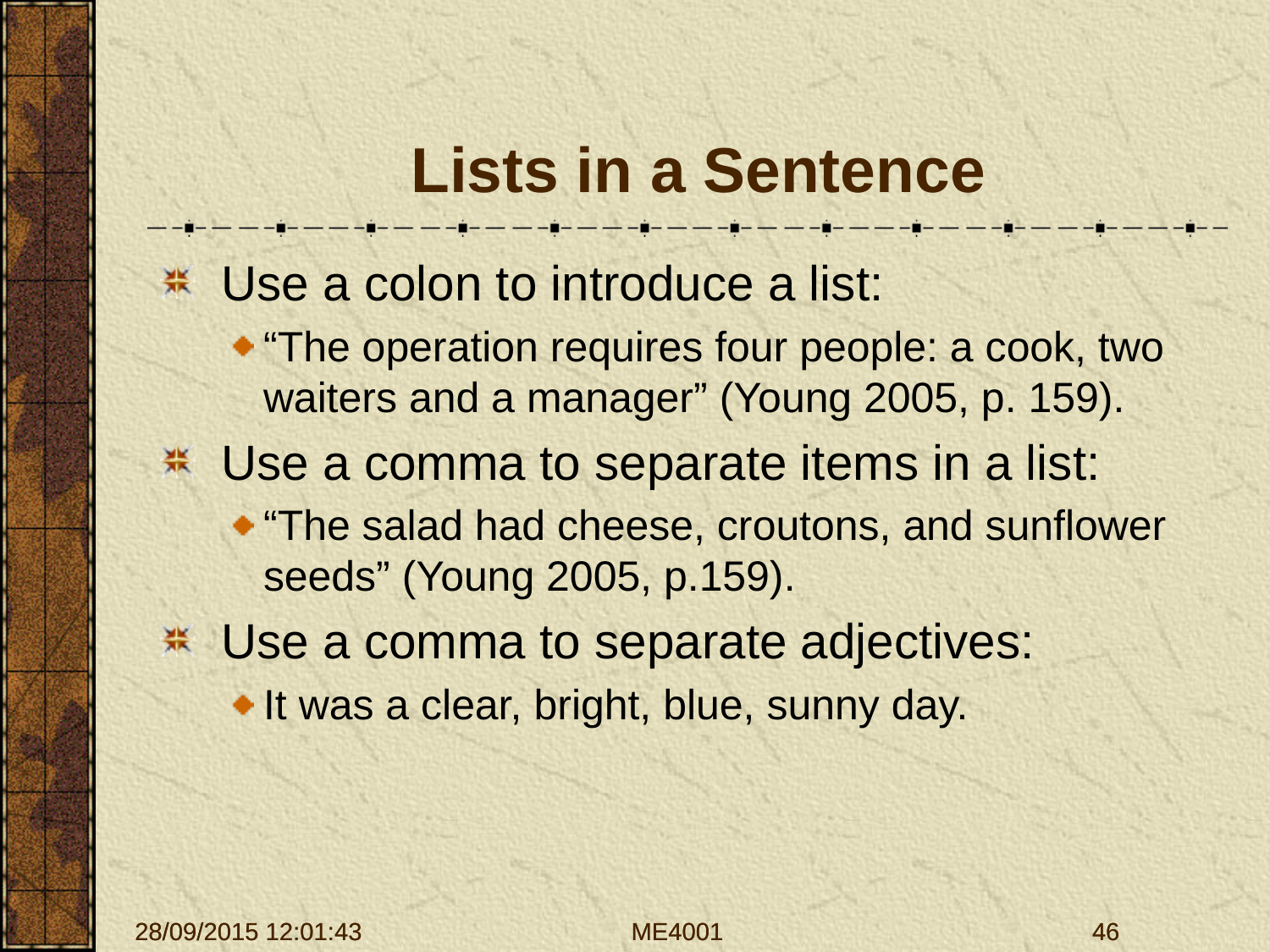

# Lists in a Sentence
 Use a colon to introduce a list:
“The operation requires four people: a cook, two waiters and a manager” (Young 2005, p. 159).
 Use a comma to separate items in a list:
“The salad had cheese, croutons, and sunflower seeds” (Young 2005, p.159).
 Use a comma to separate adjectives:
It was a clear, bright, blue, sunny day.
28/09/2015 12:01:43
28/09/2015 12:01:43
ME4001
ME4001
46
46